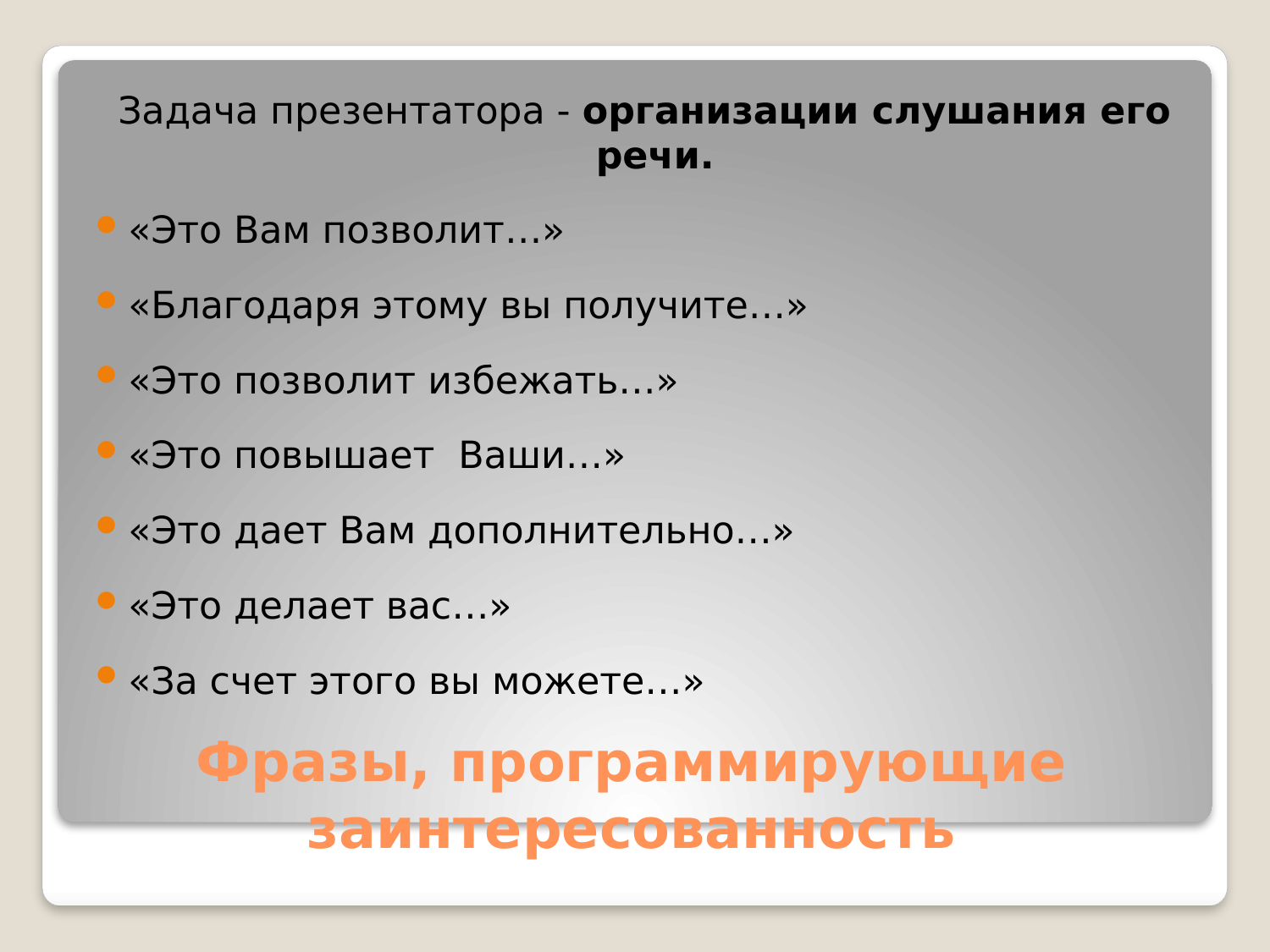

Задача презентатора - организации слушания его речи.
«Это Вам позволит…»
«Благодаря этому вы получите…»
«Это позволит избежать…»
«Это повышает  Ваши…»
«Это дает Вам дополнительно…»
«Это делает вас…»
«За счет этого вы можете…»

# Фразы, программирующие заинтересованность